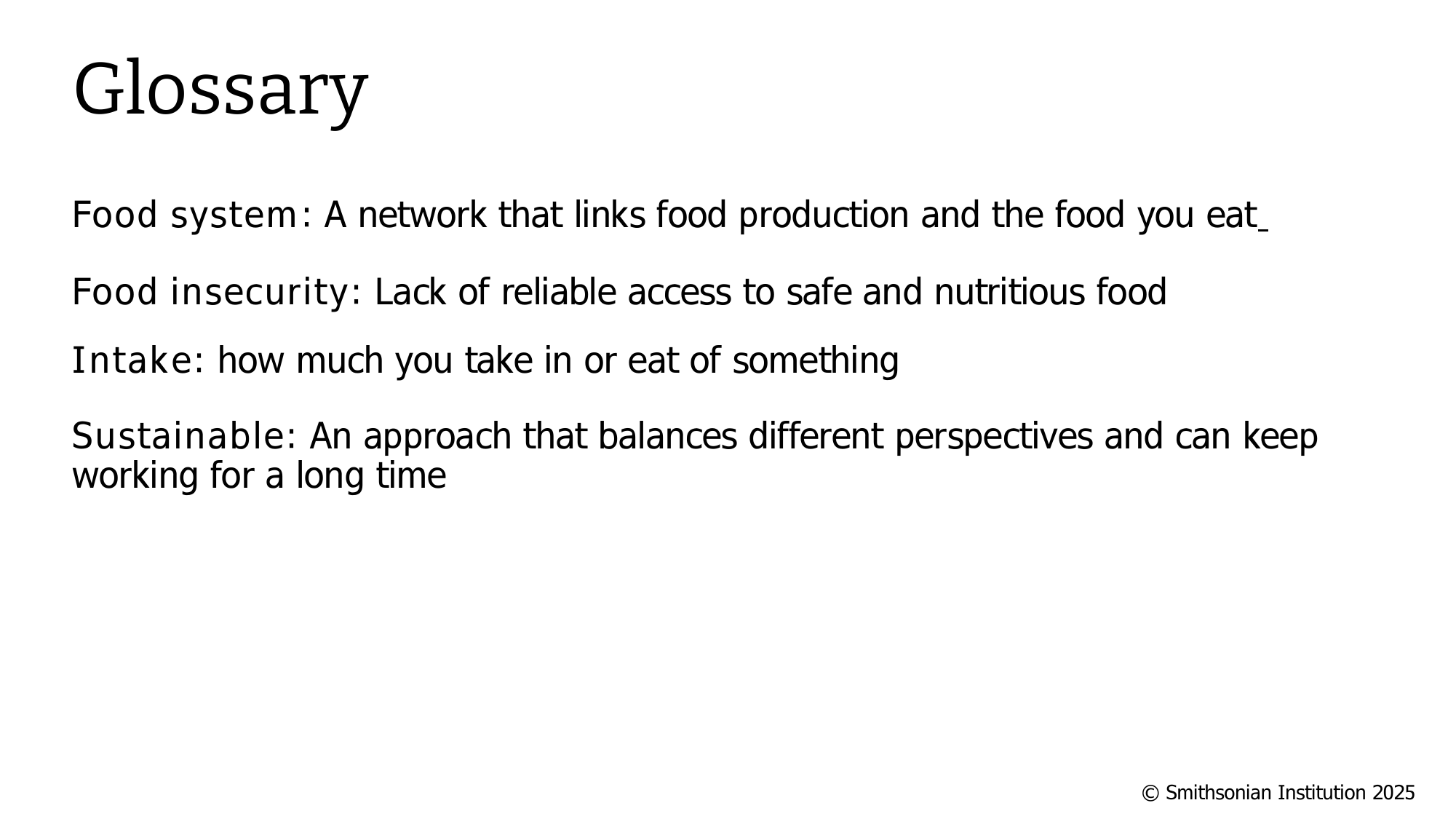

# Glossary
Food system: A network that links food production and the food you eat
Food insecurity: Lack of reliable access to safe and nutritious food
Intake: how much you take in or eat of something
Sustainable: An approach that balances different perspectives and can keep working for a long time